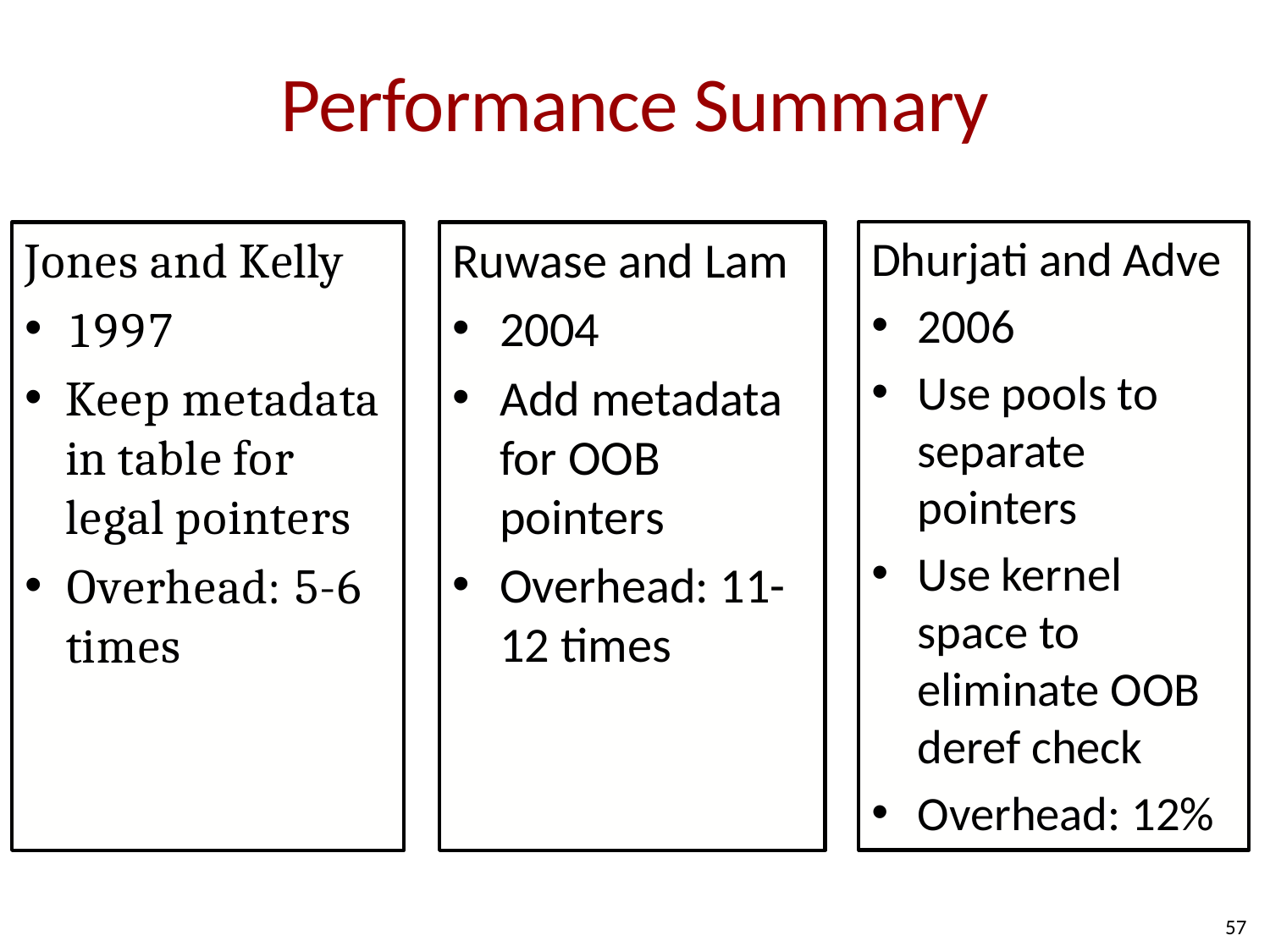

# Performance Summary
Dhurjati and Adve
2006
Use pools to separate pointers
Use kernel space to eliminate OOB deref check
Overhead: 12%
Jones and Kelly
1997
Keep metadata in table for legal pointers
Overhead: 5-6 times

Ruwase and Lam
2004
Add metadata for OOB pointers
Overhead: 11-12 times
57